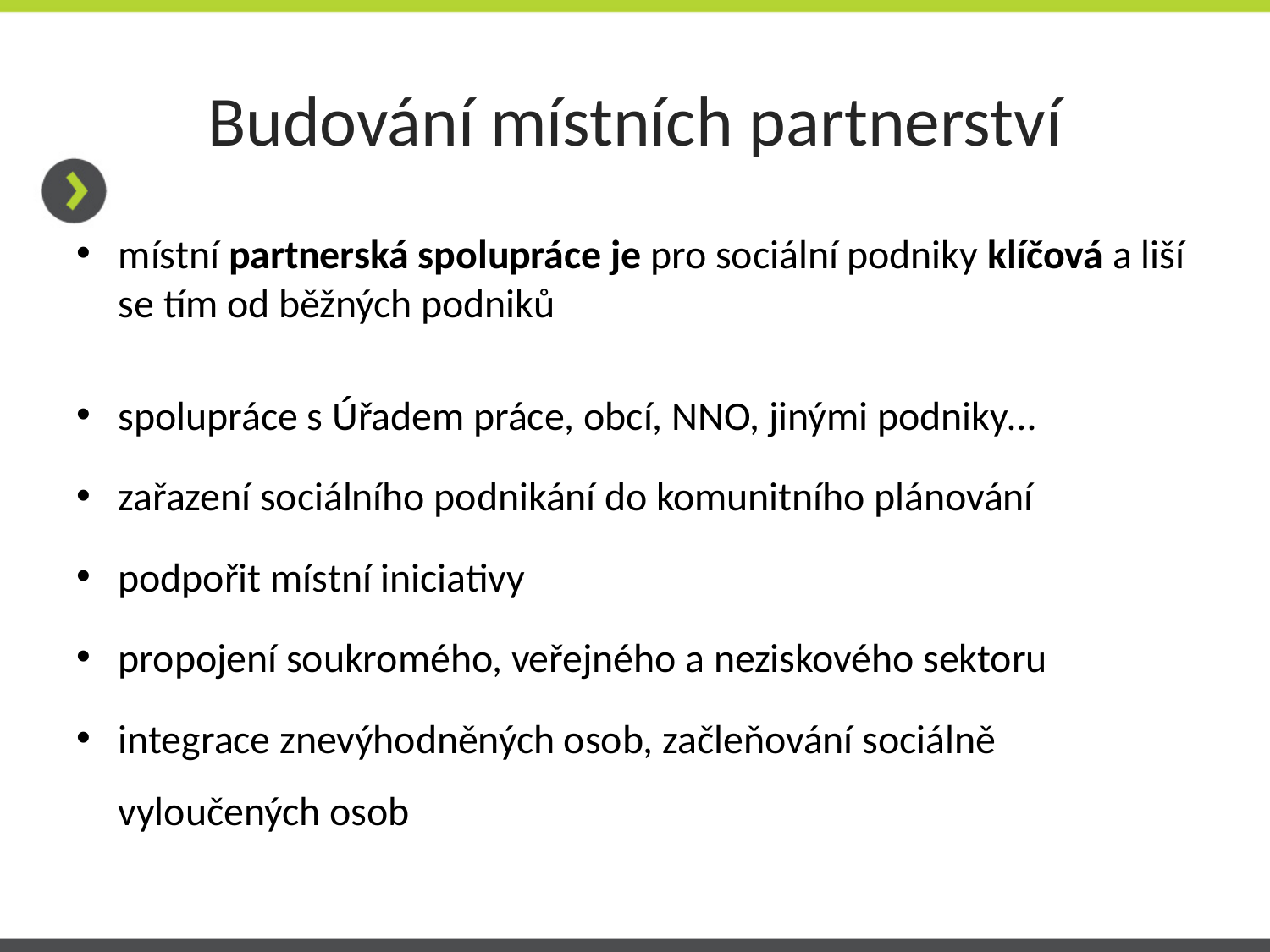

# Budování místních partnerství
místní partnerská spolupráce je pro sociální podniky klíčová a liší se tím od běžných podniků

spolupráce s Úřadem práce, obcí, NNO, jinými podniky…
zařazení sociálního podnikání do komunitního plánování
podpořit místní iniciativy
propojení soukromého, veřejného a neziskového sektoru
integrace znevýhodněných osob, začleňování sociálně vyloučených osob